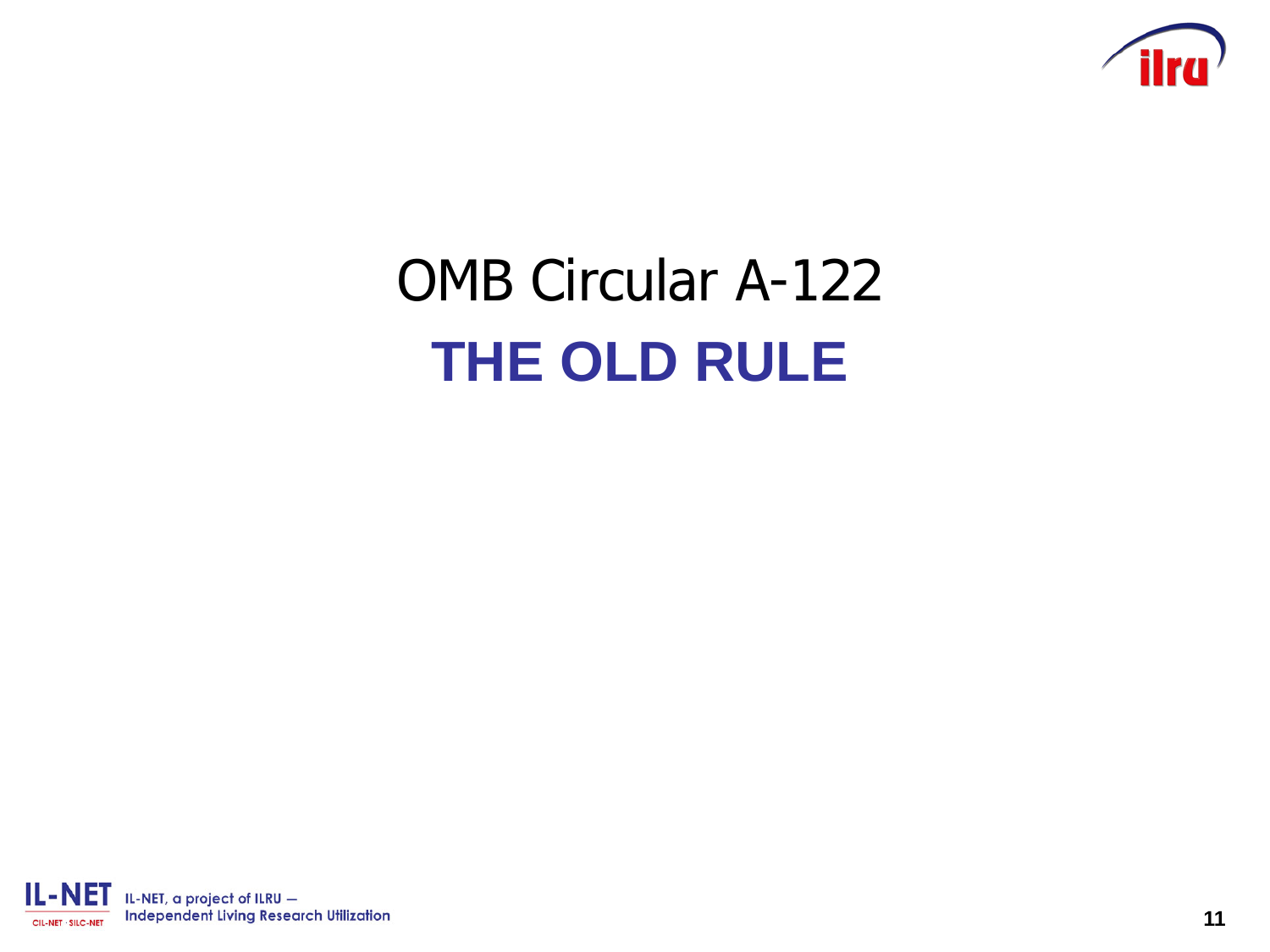

OMB Circular A-122
# The Old Rule